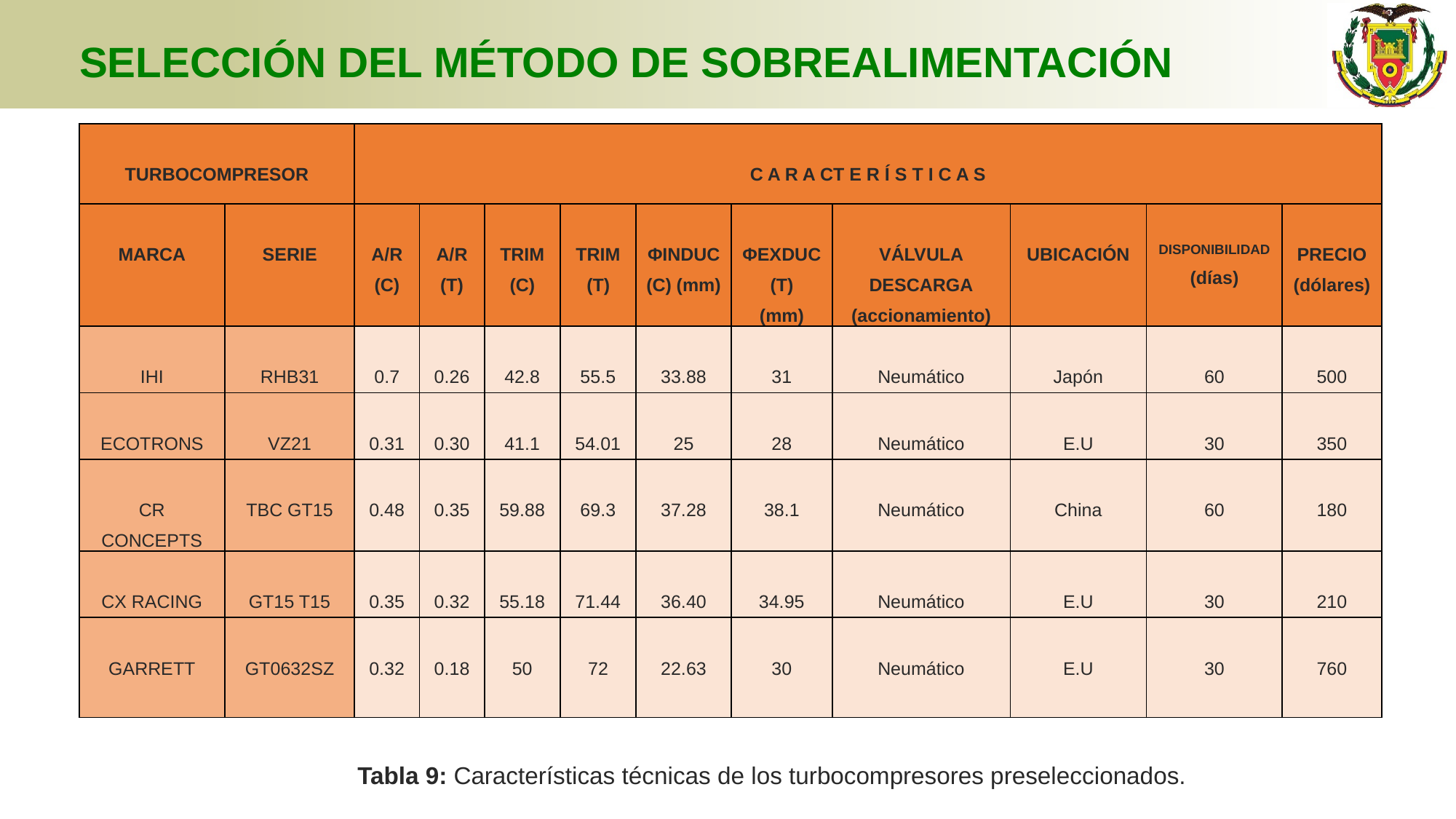

# SELECCIÓN DEL MÉTODO DE SOBREALIMENTACIÓN
| TURBOCOMPRESOR |  | C A R A CT E R Í S T I C A S |  |  |  |  |  |  |  |  |  |
| --- | --- | --- | --- | --- | --- | --- | --- | --- | --- | --- | --- |
| MARCA | SERIE | A/R (C) | A/R (T) | TRIM (C) | TRIM (T) | ΦINDUC (C) (mm) | ΦEXDUC (T) (mm) | VÁLVULA DESCARGA (accionamiento) | UBICACIÓN | DISPONIBILIDAD (días) | PRECIO (dólares) |
| IHI | RHB31 | 0.7 | 0.26 | 42.8 | 55.5 | 33.88 | 31 | Neumático | Japón | 60 | 500 |
| ECOTRONS | VZ21 | 0.31 | 0.30 | 41.1 | 54.01 | 25 | 28 | Neumático | E.U | 30 | 350 |
| CR CONCEPTS | TBC GT15 | 0.48 | 0.35 | 59.88 | 69.3 | 37.28 | 38.1 | Neumático | China | 60 | 180 |
| CX RACING | GT15 T15 | 0.35 | 0.32 | 55.18 | 71.44 | 36.40 | 34.95 | Neumático | E.U | 30 | 210 |
| GARRETT | GT0632SZ | 0.32 | 0.18 | 50 | 72 | 22.63 | 30 | Neumático | E.U | 30 | 760 |
Tabla 9: Características técnicas de los turbocompresores preseleccionados.